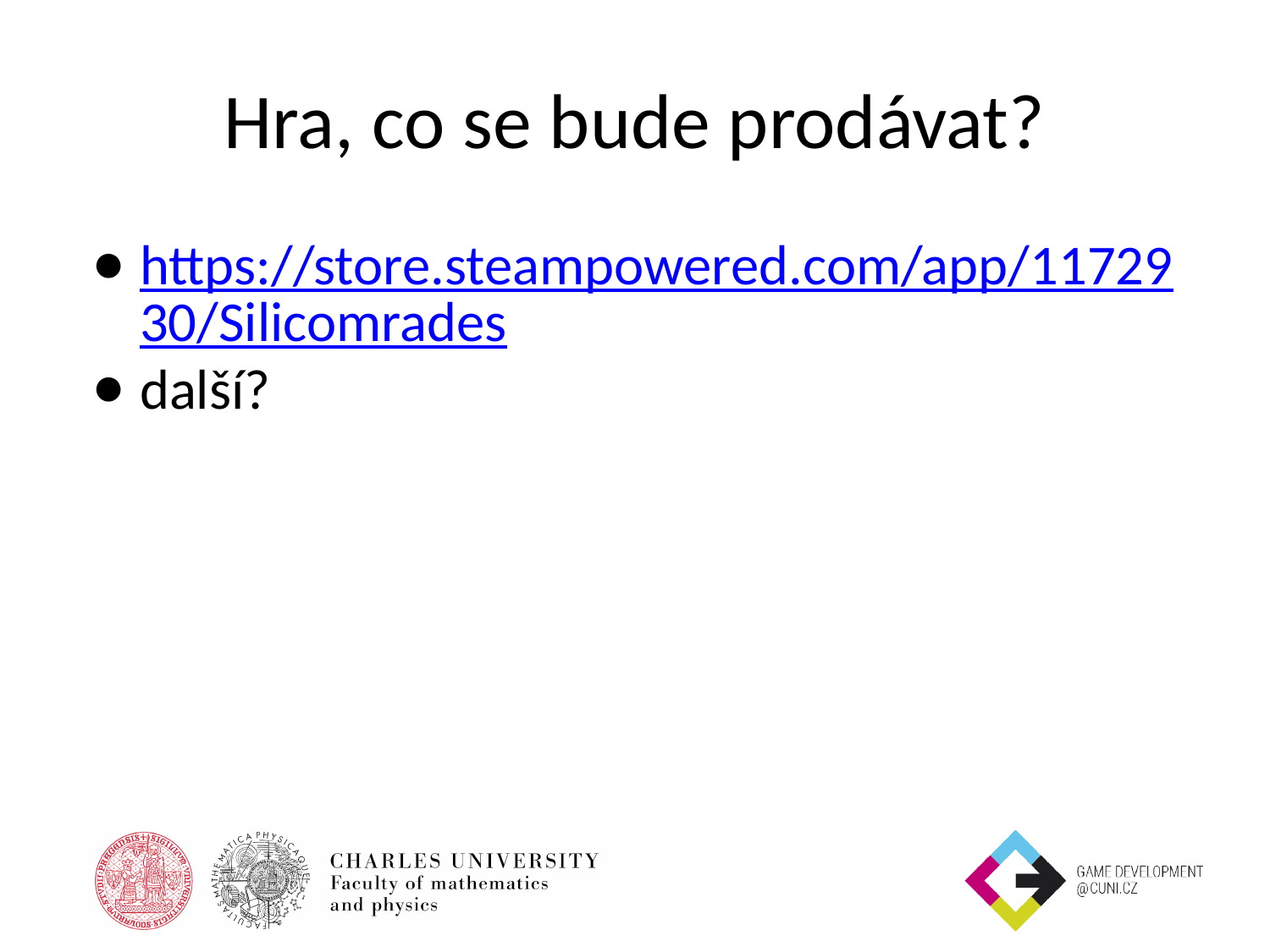

# Hra, co se bude prodávat?
https://store.steampowered.com/app/1172930/Silicomrades
další?